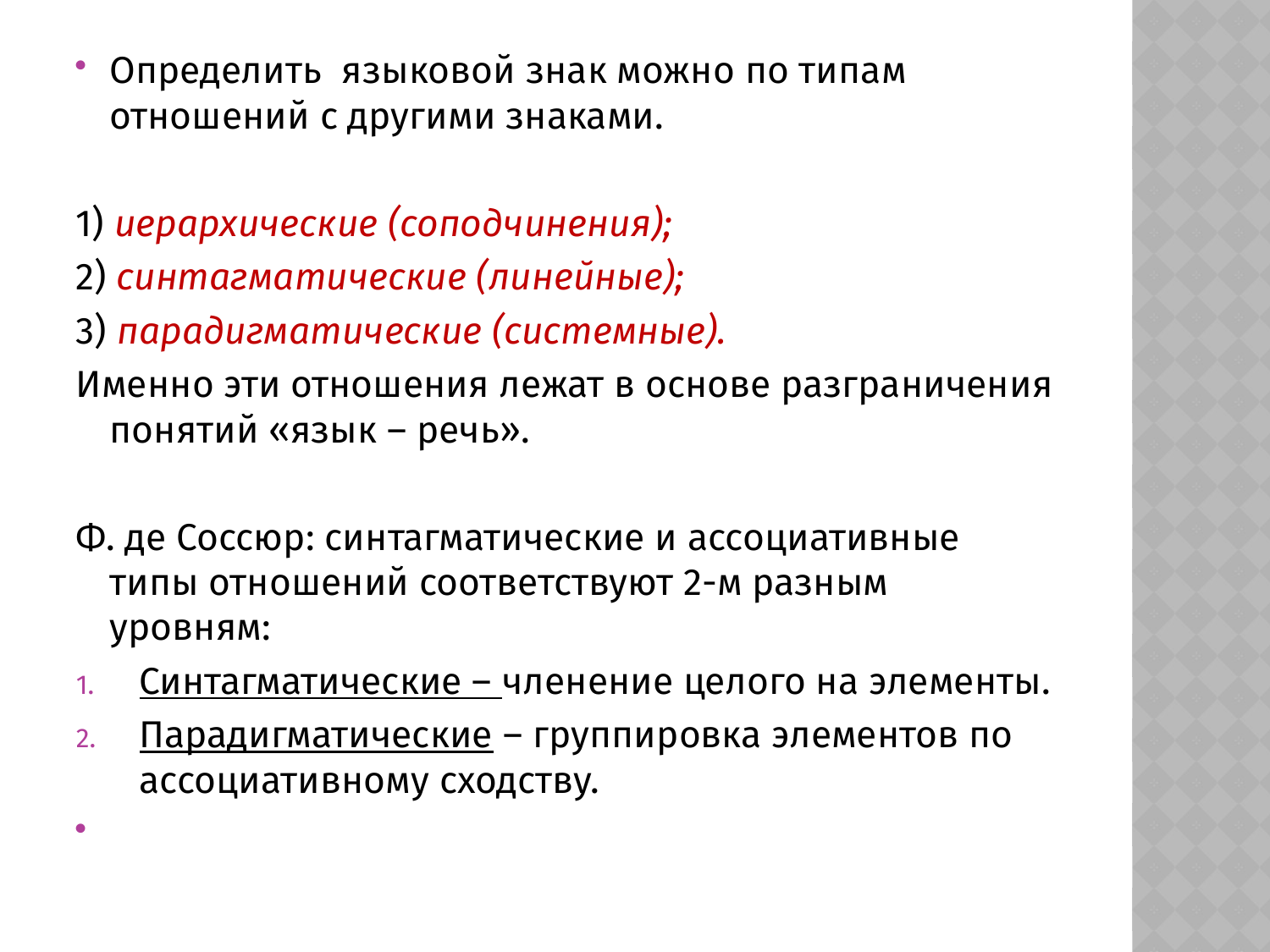

Определить  языковой знак можно по типам отношений с другими знаками.

1) иерархические (соподчинения);
2) синтагматические (линейные);
3) парадигматические (системные).
Именно эти отношения лежат в основе разграничения понятий «язык – речь».

Ф. де Соссюр: синтагматические и ассоциативные типы отношений соответствуют 2-м разным уровням:
Синтагматические – членение целого на элементы.
Парадигматические – группировка элементов по ассоциативному сходству.